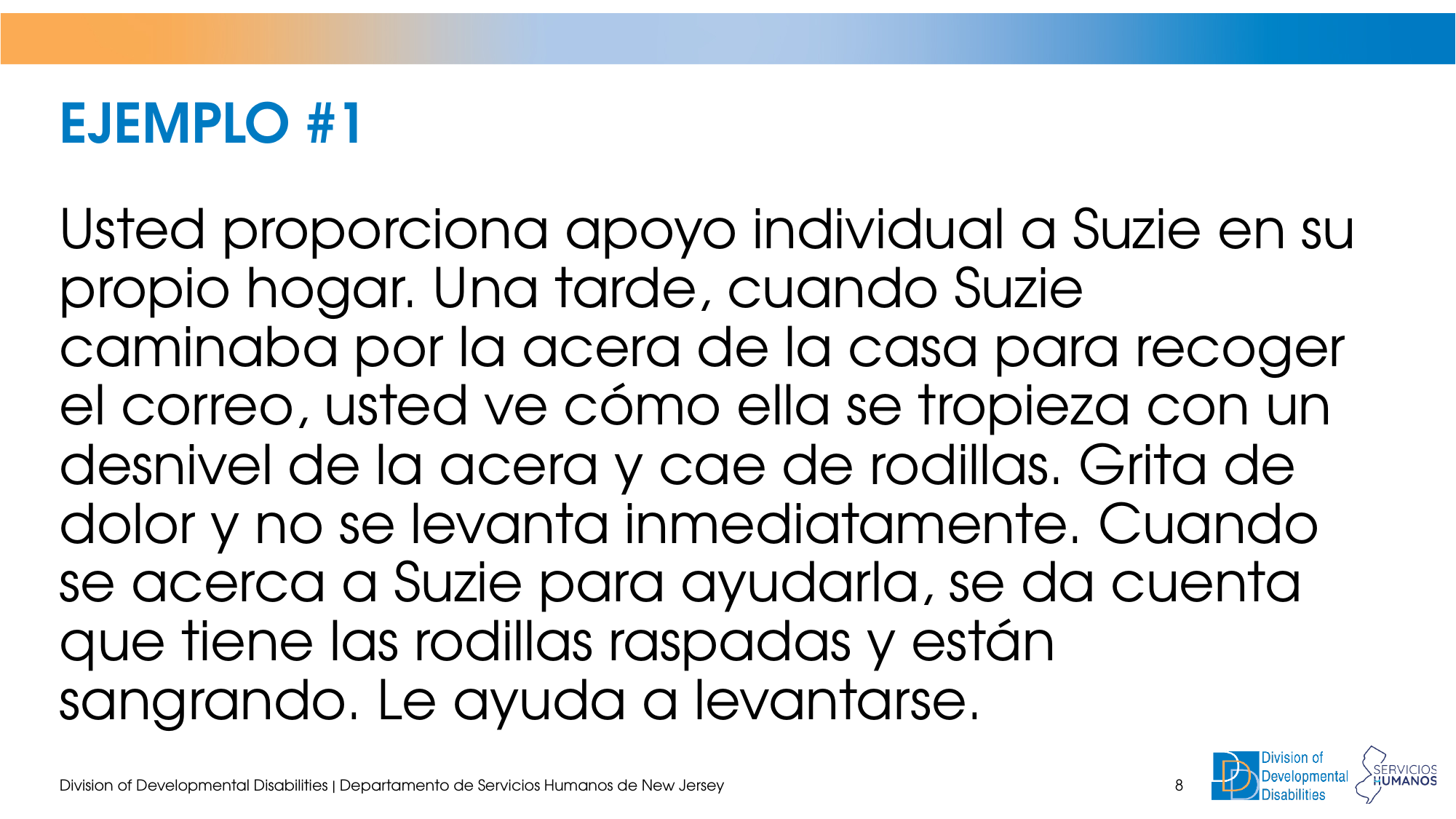

# EJEMPLO #1
Usted proporciona apoyo individual a Suzie en su propio hogar. Una tarde, cuando Suzie caminaba por la acera de la casa para recoger el correo, usted ve cómo ella se tropieza con un desnivel de la acera y cae de rodillas. Grita de dolor y no se levanta inmediatamente. Cuando se acerca a Suzie para ayudarla, se da cuenta que tiene las rodillas raspadas y están sangrando. Le ayuda a levantarse.
Division of Developmental Disabilities | Departamento de Servicios Humanos de New Jersey
8